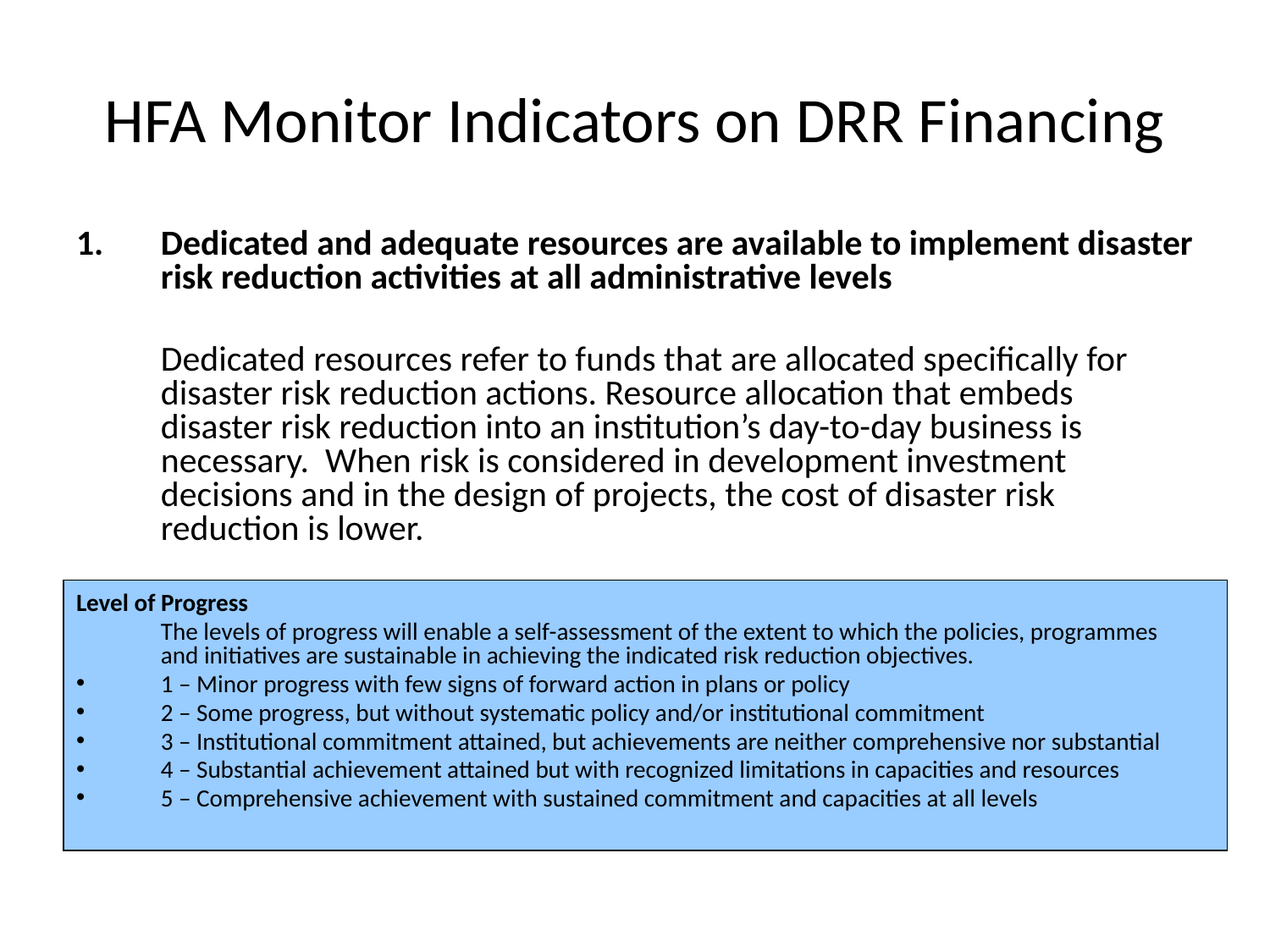

# HFA Monitor Indicators on DRR Financing
Dedicated and adequate resources are available to implement disaster risk reduction activities at all administrative levels

	Dedicated resources refer to funds that are allocated specifically for disaster risk reduction actions. Resource allocation that embeds disaster risk reduction into an institution’s day-to-day business is necessary.  When risk is considered in development investment decisions and in the design of projects, the cost of disaster risk reduction is lower.

Level of Progress
	The levels of progress will enable a self-assessment of the extent to which the policies, programmes and initiatives are sustainable in achieving the indicated risk reduction objectives.
1 – Minor progress with few signs of forward action in plans or policy
2 – Some progress, but without systematic policy and/or institutional commitment
3 – Institutional commitment attained, but achievements are neither comprehensive nor substantial
4 – Substantial achievement attained but with recognized limitations in capacities and resources
5 – Comprehensive achievement with sustained commitment and capacities at all levels